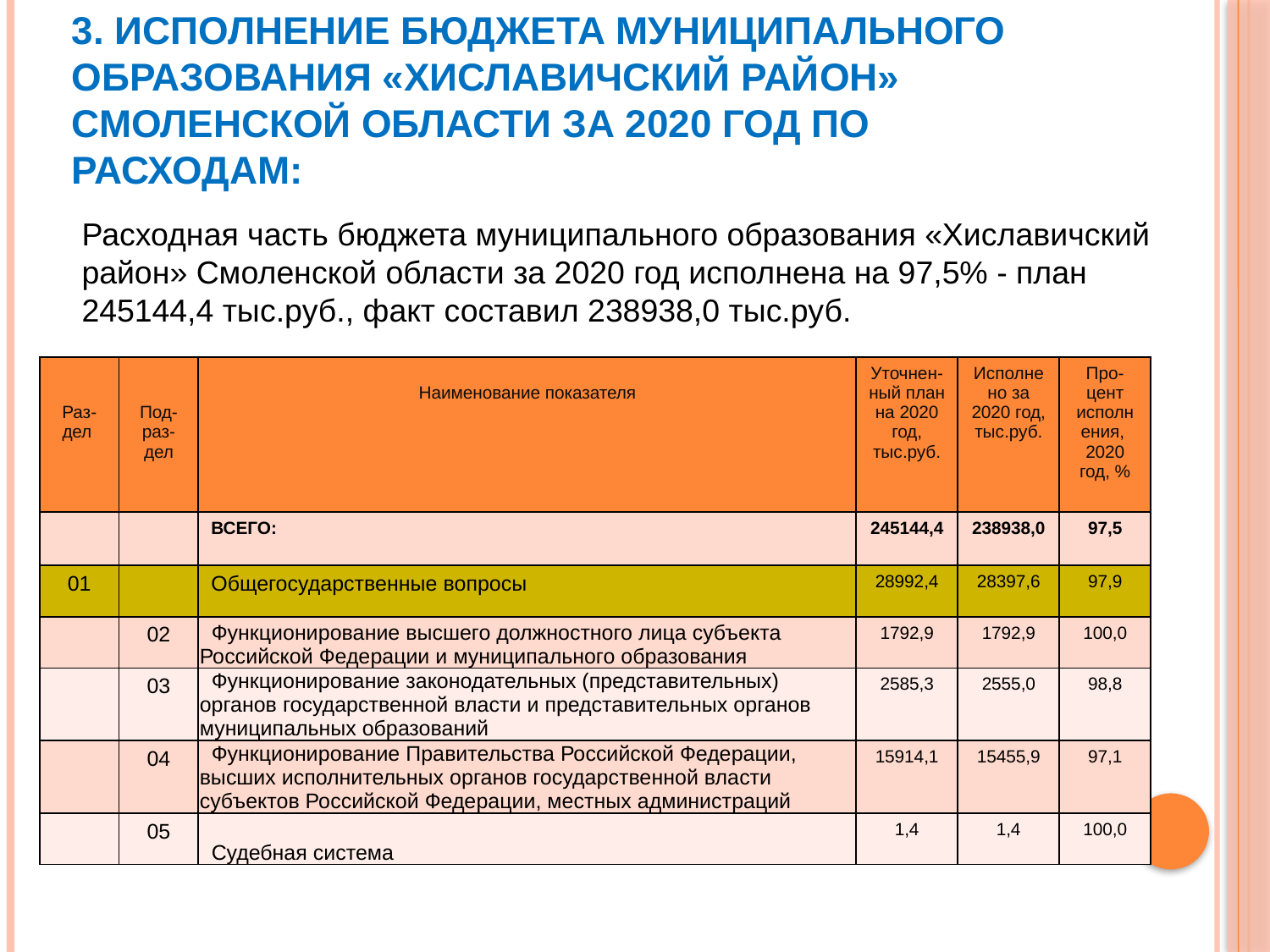

# 3. Исполнение бюджета муниципального образования «Хиславичский район» Смоленской области за 2020 год по расходам:
Расходная часть бюджета муниципального образования «Хиславичский район» Смоленской области за 2020 год исполнена на 97,5% - план 245144,4 тыс.руб., факт составил 238938,0 тыс.руб.
| Раз-дел | Под-раз-дел | Наименование показателя | Уточнен-ный план на 2020 год, тыс.руб. | Исполнено за 2020 год, тыс.руб. | Про-цент исполнения, 2020 год, % |
| --- | --- | --- | --- | --- | --- |
|  |  | ВСЕГО: | 245144,4 | 238938,0 | 97,5 |
| 01 |  | Общегосударственные вопросы | 28992,4 | 28397,6 | 97,9 |
|  | 02 | Функционирование высшего должностного лица субъекта Российской Федерации и муниципального образования | 1792,9 | 1792,9 | 100,0 |
|  | 03 | Функционирование законодательных (представительных) органов государственной власти и представительных органов муниципальных образований | 2585,3 | 2555,0 | 98,8 |
|  | 04 | Функционирование Правительства Российской Федерации, высших исполнительных органов государственной власти субъектов Российской Федерации, местных администраций | 15914,1 | 15455,9 | 97,1 |
|  | 05 | Судебная система | 1,4 | 1,4 | 100,0 |